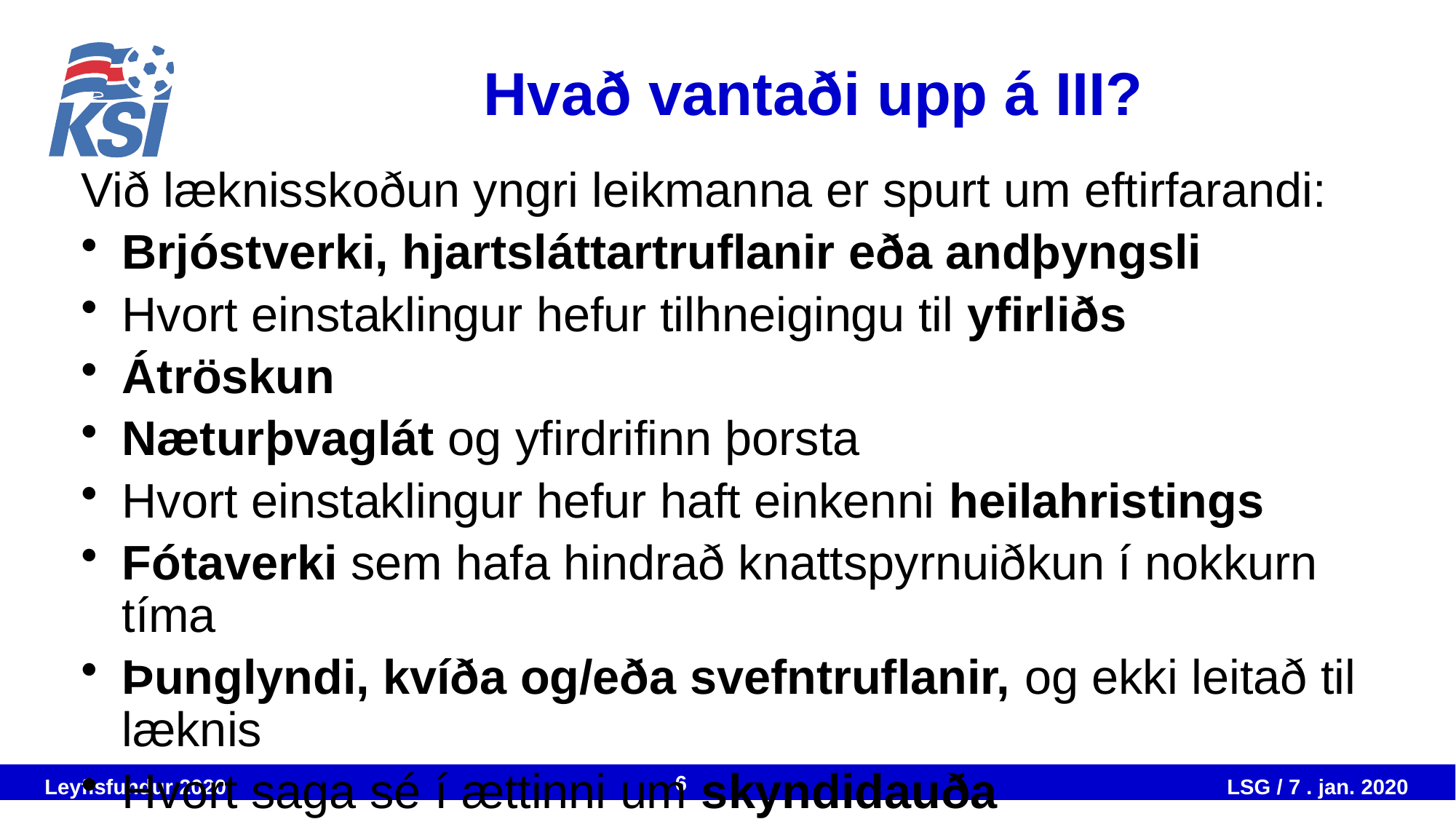

# Hvað vantaði upp á III?
Við læknisskoðun yngri leikmanna er spurt um eftirfarandi:
Brjóstverki, hjartsláttartruflanir eða andþyngsli
Hvort einstaklingur hefur tilhneigingu til yfirliðs
Átröskun
Næturþvaglát og yfirdrifinn þorsta
Hvort einstaklingur hefur haft einkenni heilahristings
Fótaverki sem hafa hindrað knattspyrnuiðkun í nokkurn tíma
Þunglyndi, kvíða og/eða svefntruflanir, og ekki leitað til læknis
Hvort saga sé í ættinni um skyndidauða
Ef svar er já – skal viðkomandi leita til heilsugæslulæknis
Gert er ráð fyrir að læknir knattspyrnud. (sami aðili) sjái um þetta